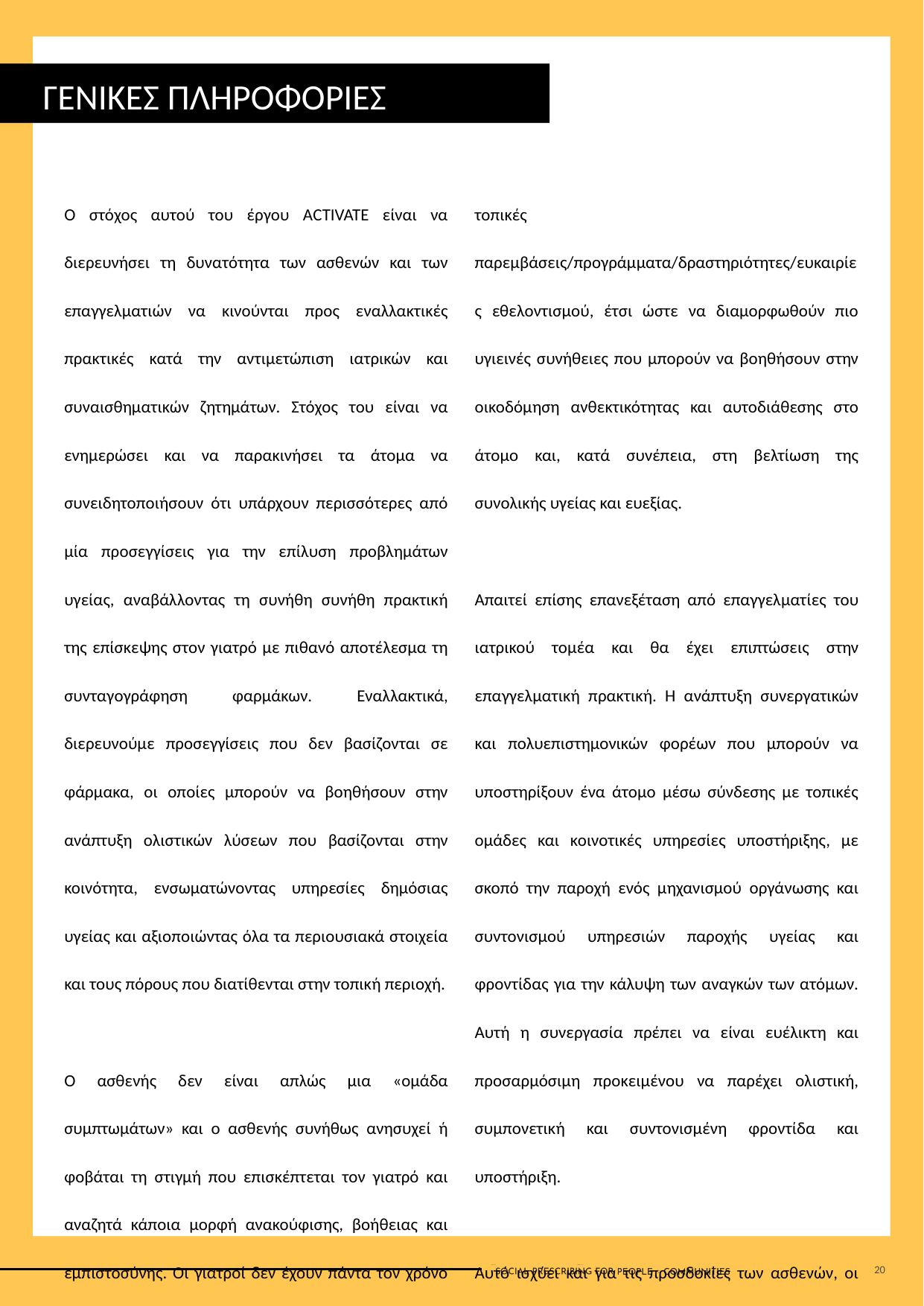

ΓΕΝΙΚΕΣ ΠΛΗΡΟΦΟΡΙΕΣ
Ο στόχος αυτού του έργου ACTIVATE είναι να διερευνήσει τη δυνατότητα των ασθενών και των επαγγελματιών να κινούνται προς εναλλακτικές πρακτικές κατά την αντιμετώπιση ιατρικών και συναισθηματικών ζητημάτων. Στόχος του είναι να ενημερώσει και να παρακινήσει τα άτομα να συνειδητοποιήσουν ότι υπάρχουν περισσότερες από μία προσεγγίσεις για την επίλυση προβλημάτων υγείας, αναβάλλοντας τη συνήθη συνήθη πρακτική της επίσκεψης στον γιατρό με πιθανό αποτέλεσμα τη συνταγογράφηση φαρμάκων. Εναλλακτικά, διερευνούμε προσεγγίσεις που δεν βασίζονται σε φάρμακα, οι οποίες μπορούν να βοηθήσουν στην ανάπτυξη ολιστικών λύσεων που βασίζονται στην κοινότητα, ενσωματώνοντας υπηρεσίες δημόσιας υγείας και αξιοποιώντας όλα τα περιουσιακά στοιχεία και τους πόρους που διατίθενται στην τοπική περιοχή.

Ο ασθενής δεν είναι απλώς μια «ομάδα συμπτωμάτων» και ο ασθενής συνήθως ανησυχεί ή φοβάται τη στιγμή που επισκέπτεται τον γιατρό και αναζητά κάποια μορφή ανακούφισης, βοήθειας και εμπιστοσύνης. Οι γιατροί δεν έχουν πάντα τον χρόνο να ακούσουν και να αναπτύξουν μια σχέση, αυτή είναι η πραγματικότητα των ιατρικών πρακτικών που δεν έχουν χρήματα. Ωστόσο, η έρευνα έχει προτείνει ότι η συνταγογράφηση χαπιών και φαρμάκων θα έδειχνε ευρύτερες ανησυχίες σχετικά με την έλλειψη προσωπικής φροντίδας και ατομικής προσοχής στο πλαίσιο της υγειονομικής περίθαλψης. Για το λόγο αυτό, οι επιλογές που βασίζονται στην κοινότητα και οι επιλογές πιο υγιεινού τρόπου ζωής θα παρείχαν μεγαλύτερες δυνατότητες για βελτιωμένη υγεία και ευεξία και θα προσφέρουν λύση στην κατάσταση όπου ένας ασθενής αισθάνεται απολυμένος από τον γιατρό του, συχνά εξοργίζοντας περαιτέρω την ιατρική καταγγελία. Με το πρόσθετο πλεονέκτημα: αποφεύγει επίσης τη σπατάλη ήδη σπάνιων πόρων εντός του NHS.

Ωστόσο, η επιστημονική ιατρική περίθαλψη έχει τη θέση της, είναι σημαντικό να μην συγχέουμε μια ιατρική κατάσταση που απαιτεί την εξειδίκευση των επαγγελματιών. Το επίκεντρο αυτής της μελέτης είναι ξεχωριστό από αυτές τις περιστάσεις, το ACTIVATE διερευνά αυτούς που παρακολουθούν συχνά και θα επωφεληθούν από τη χρήση εναλλακτικών επιλογών και πόρων. Η έρευνα έχει δείξει ότι αυτή η ομάδα είναι πιο πιθανό να είναι κοινωνικά απομονωμένη , να ζει μόνη της, να έχει χωρίσει, να πενθεί ή να είναι μέλος λίγων κοινωνικών ομάδων. Η μοναξιά σχετίζεται πολύ έντονα με την κακή υγεία . Αλλαγή στη συμπεριφορική στάση απέναντι σε κοινωνικές και τοπικές παρεμβάσεις/προγράμματα/δραστηριότητες/ευκαιρίες εθελοντισμού, έτσι ώστε να διαμορφωθούν πιο υγιεινές συνήθειες που μπορούν να βοηθήσουν στην οικοδόμηση ανθεκτικότητας και αυτοδιάθεσης στο άτομο και, κατά συνέπεια, στη βελτίωση της συνολικής υγείας και ευεξίας.

Απαιτεί επίσης επανεξέταση από επαγγελματίες του ιατρικού τομέα και θα έχει επιπτώσεις στην επαγγελματική πρακτική. Η ανάπτυξη συνεργατικών και πολυεπιστημονικών φορέων που μπορούν να υποστηρίξουν ένα άτομο μέσω σύνδεσης με τοπικές ομάδες και κοινοτικές υπηρεσίες υποστήριξης, με σκοπό την παροχή ενός μηχανισμού οργάνωσης και συντονισμού υπηρεσιών παροχής υγείας και φροντίδας για την κάλυψη των αναγκών των ατόμων. Αυτή η συνεργασία πρέπει να είναι ευέλικτη και προσαρμόσιμη προκειμένου να παρέχει ολιστική, συμπονετική και συντονισμένη φροντίδα και υποστήριξη.

Αυτό ισχύει και για τις προσδοκίες των ασθενών, οι οποίοι θα πρέπει να κάνουν μια σημαντική αλλαγή στη στάση τους απέναντι στο ιατρικό σύστημα. Η εμπιστοσύνη είναι ένα ουσιαστικό μέρος της υγειονομικής περίθαλψης, επομένως μια ανοιχτή σχέση με σεβασμό είναι ζωτικής σημασίας, που χτίζεται γύρω από τη σύνθετη συνέχεια των αναγκών του ατόμου, των προσωπικών δυνατοτήτων, των δεξιοτήτων λήψης αποφάσεων και των επιθυμητών αποτελεσμάτων. Οι πάροχοι υπηρεσιών πρέπει να εργάζονται συλλογικά και να έχουν ένα κοινό όραμα προσωποκεντρικής φροντίδας και σαφείς στόχους για να δημιουργήσουν μεγαλύτερη συνέχεια σε διαφορετικά περιβάλλοντα φροντίδας.

Πρόσφατα, η Health Home Healthy Agency (Ηνωμένο Βασίλειο) συνεργάστηκε με αυτή τη νέα προσέγγιση παρέχοντας εργαζομένους που βοηθούν στη σύνδεση των ανθρώπων με κοινοτικές ομάδες και θεσμοθετημένες υπηρεσίες για πρακτική και συναισθηματική υποστήριξη. Συνδέστε τους εργαζόμενους που παρέχουν υποστήριξη και υπεράσπιση, οι οποίοι μπορούν να δημιουργήσουν εξατομικευμένα σχέδια υποστήριξης, βοηθούν στην υπογραφή αναρτήσεων ατόμων σε σχετικές υπηρεσίες και πόρους και διευκολύνουν τις παραπομπές όπου χρειάζεται. Επιπλέον, να υποστηρίξει τις υπάρχουσες κοινοτικές ομάδες ώστε να είναι προσβάσιμες και βιώσιμες, ακόμη και να ενθαρρύνει τους ανθρώπους να ξεκινήσουν νέες ομάδες.
20